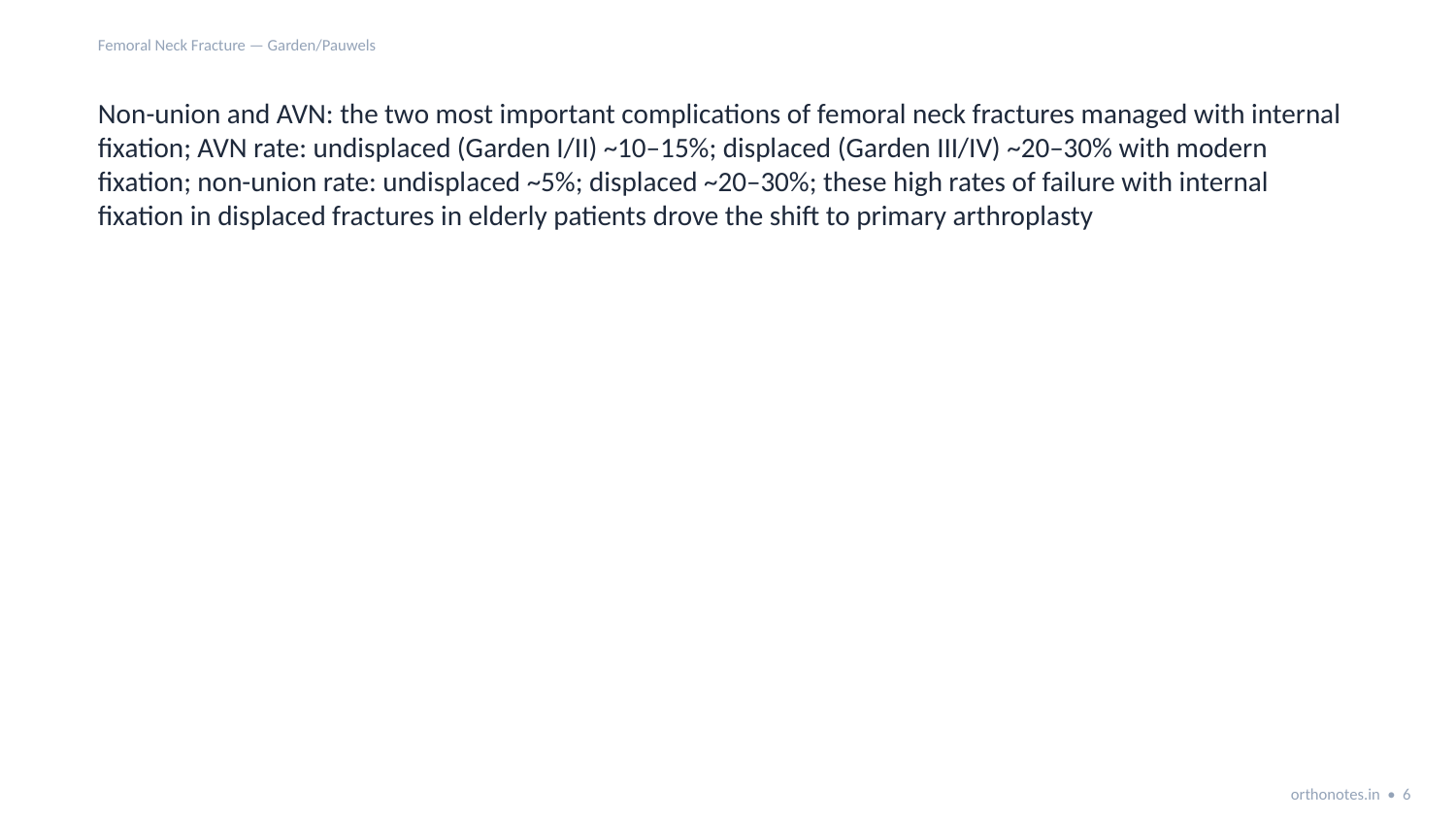

Femoral Neck Fracture — Garden/Pauwels
Non-union and AVN: the two most important complications of femoral neck fractures managed with internal fixation; AVN rate: undisplaced (Garden I/II) ~10–15%; displaced (Garden III/IV) ~20–30% with modern fixation; non-union rate: undisplaced ~5%; displaced ~20–30%; these high rates of failure with internal fixation in displaced fractures in elderly patients drove the shift to primary arthroplasty
orthonotes.in  •  6